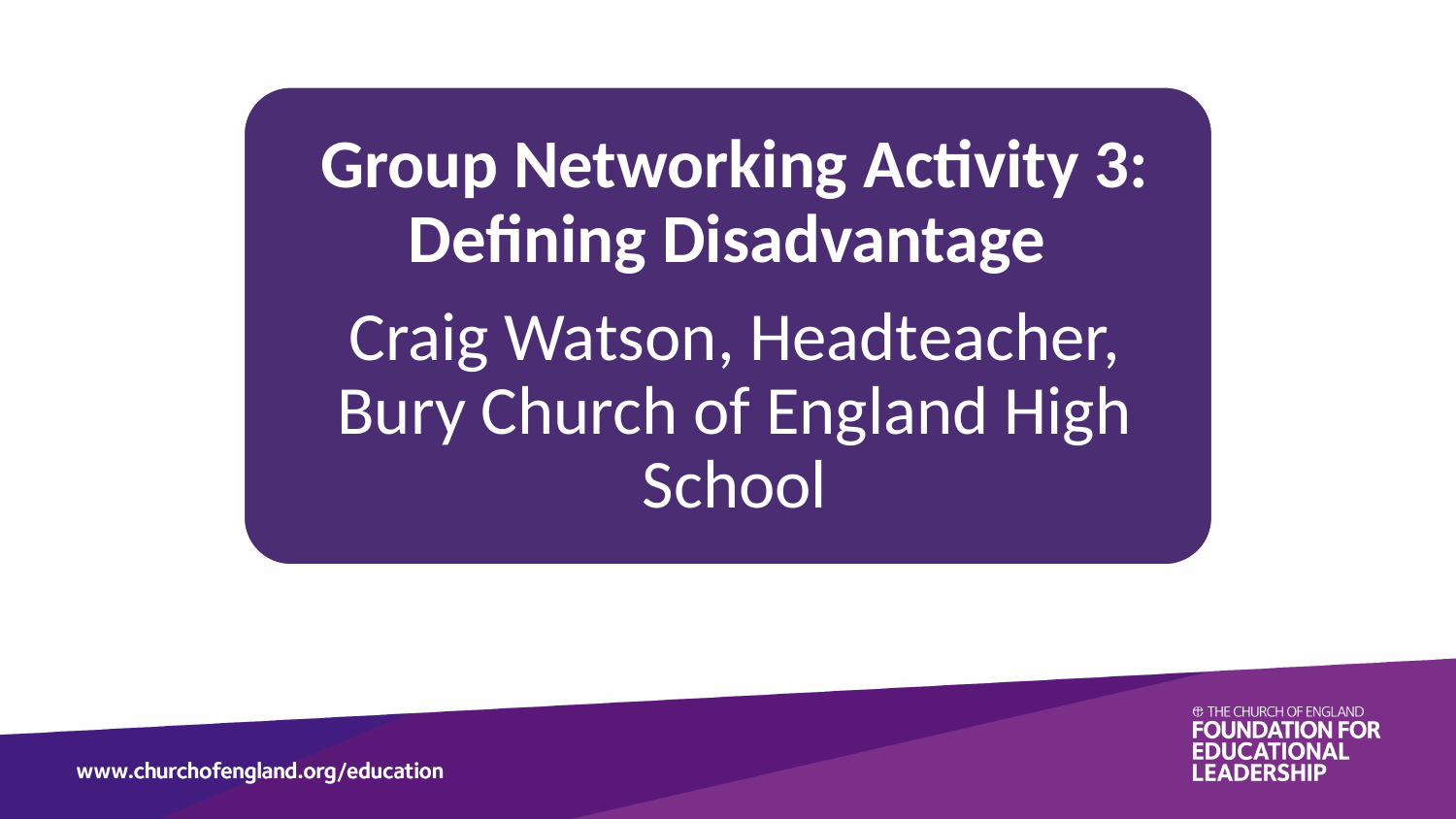

Group Networking Activity 3: Defining Disadvantage
Craig Watson, Headteacher, Bury Church of England High School